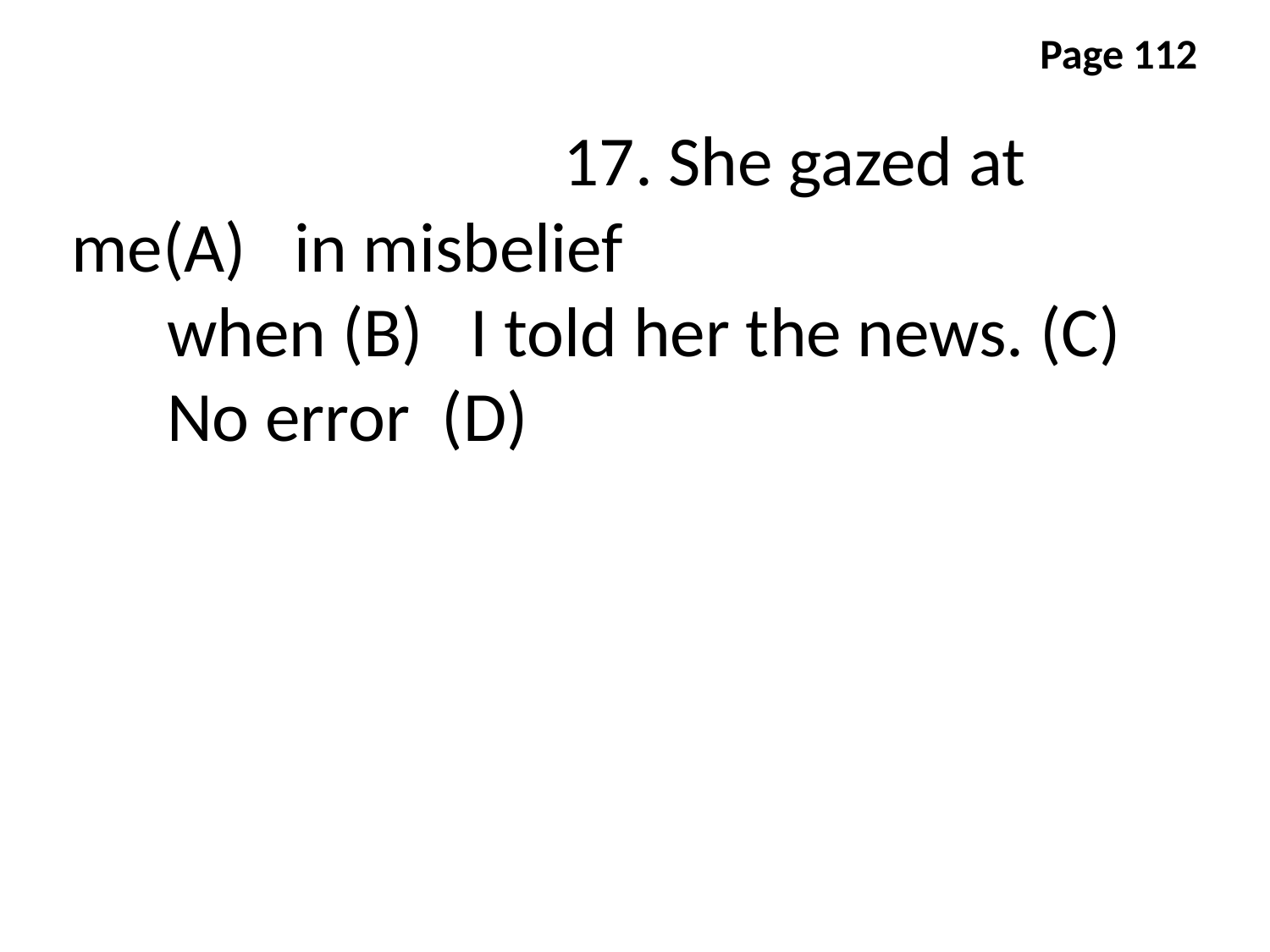

17. She gazed at me(A)   in misbelief
      when (B)   I told her the news. (C)
      No error  (D)
Page 112